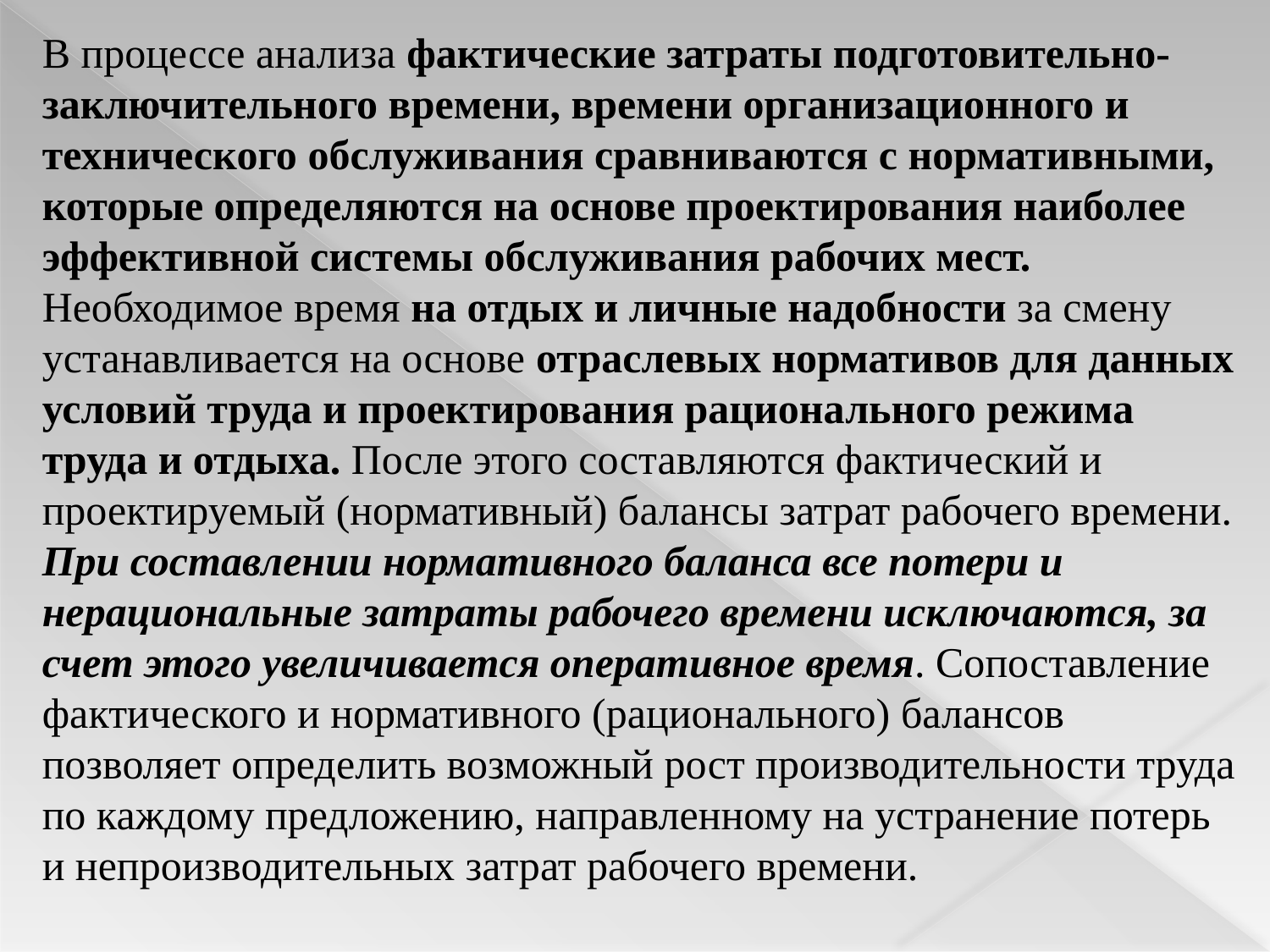

В процессе анализа фактические затраты подготовительно-заключительного времени, времени организационного и технического обслуживания сравниваются с нормативными, которые определяются на основе проектирования наиболее эффективной системы обслуживания рабочих мест.
Необходимое время на отдых и личные надобности за смену устанавливается на основе отраслевых нормативов для данных условий труда и проектирования рационального режима труда и отдыха. После этого составляются фактический и проектируемый (нормативный) балансы затрат рабочего времени.
При составлении нормативного баланса все потери и нерациональные затраты рабочего времени исключаются, за счет этого увеличивается оперативное время. Сопоставление фактического и нормативного (рационального) балансов позволяет определить возможный рост производительности труда по каждому предложению, направленному на устранение потерь и непроизводительных затрат рабочего времени.